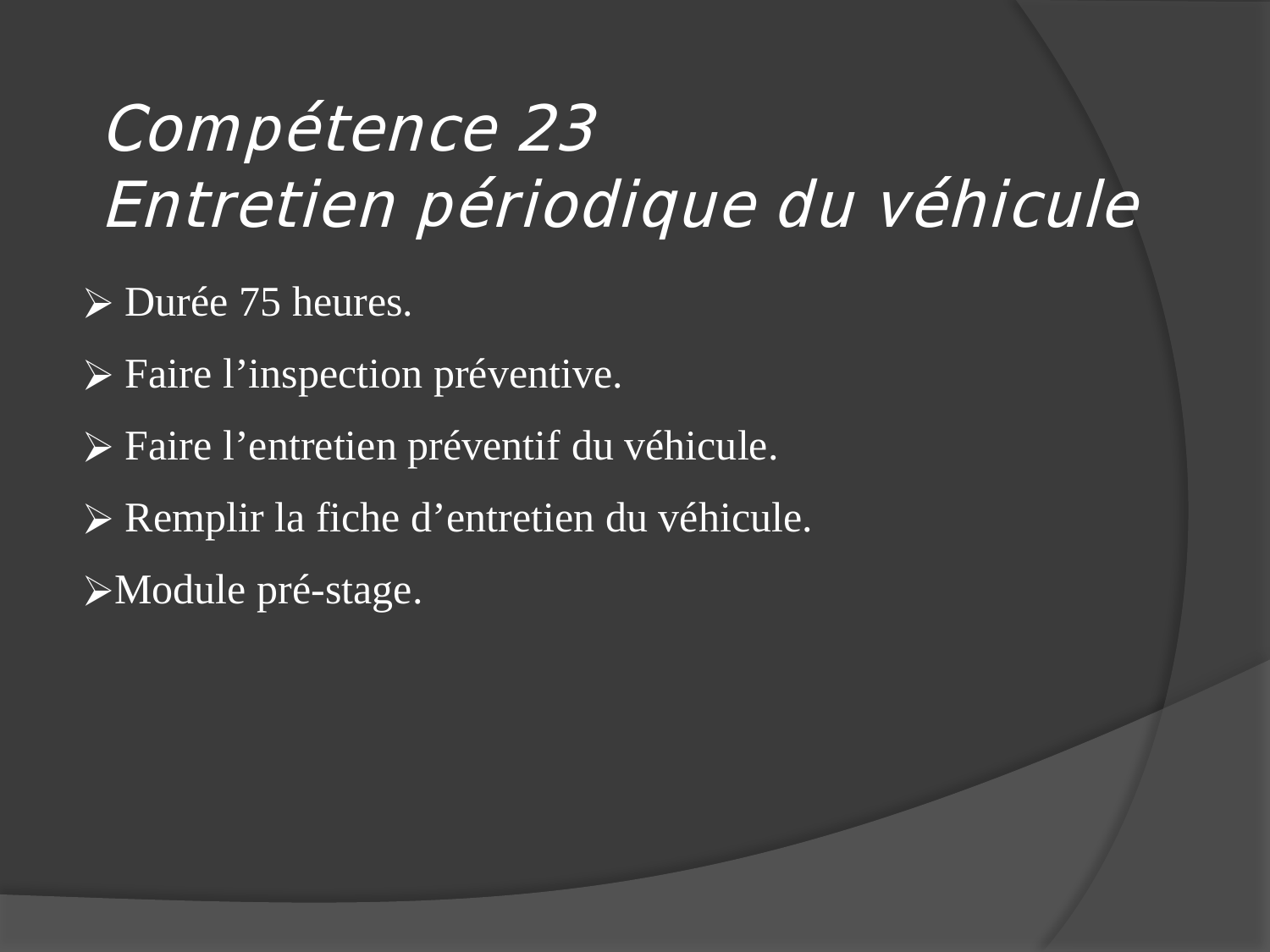

# Compétence 23 Entretien périodique du véhicule
 Durée 75 heures.
 Faire l’inspection préventive.
 Faire l’entretien préventif du véhicule.
 Remplir la fiche d’entretien du véhicule.
Module pré-stage.